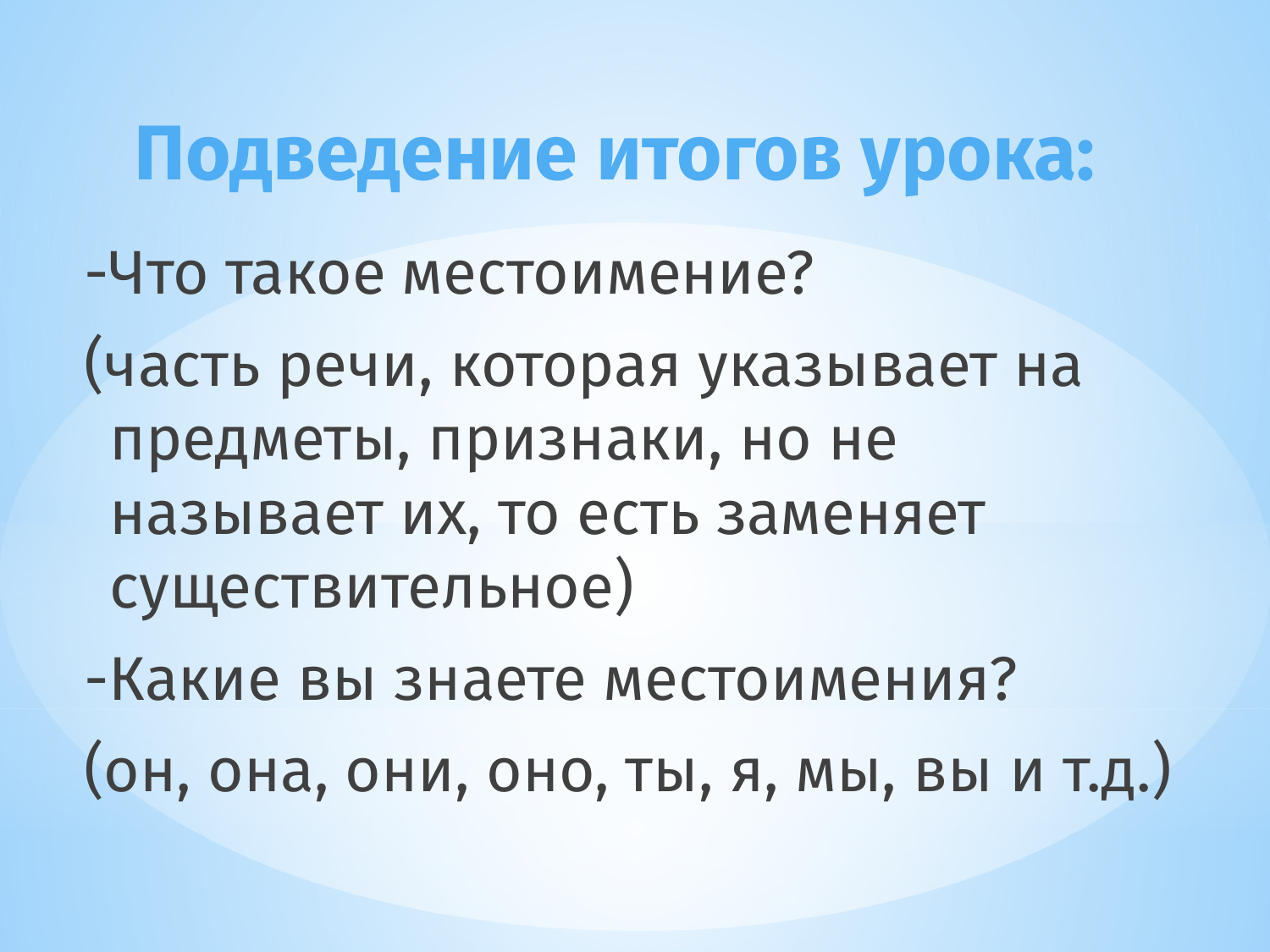

# Подведение итогов урока:
-Что такое местоимение?
(часть речи, которая указывает на предметы, признаки, но не называет их, то есть заменяет существительное)
-Какие вы знаете местоимения?
(он, она, они, оно, ты, я, мы, вы и т.д.)